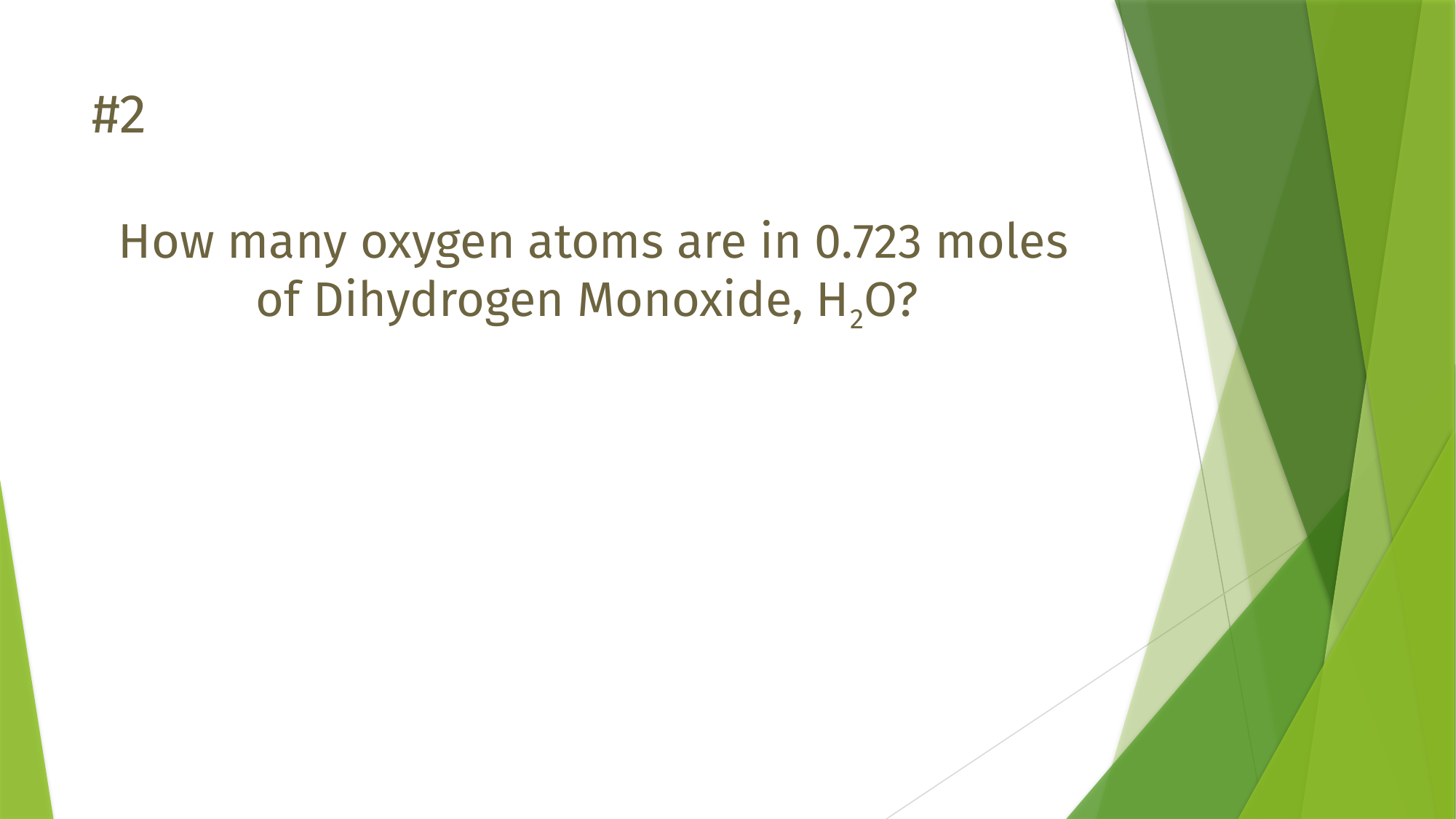

# #2
How many oxygen atoms are in 0.723 moles of Dihydrogen Monoxide, H2O?